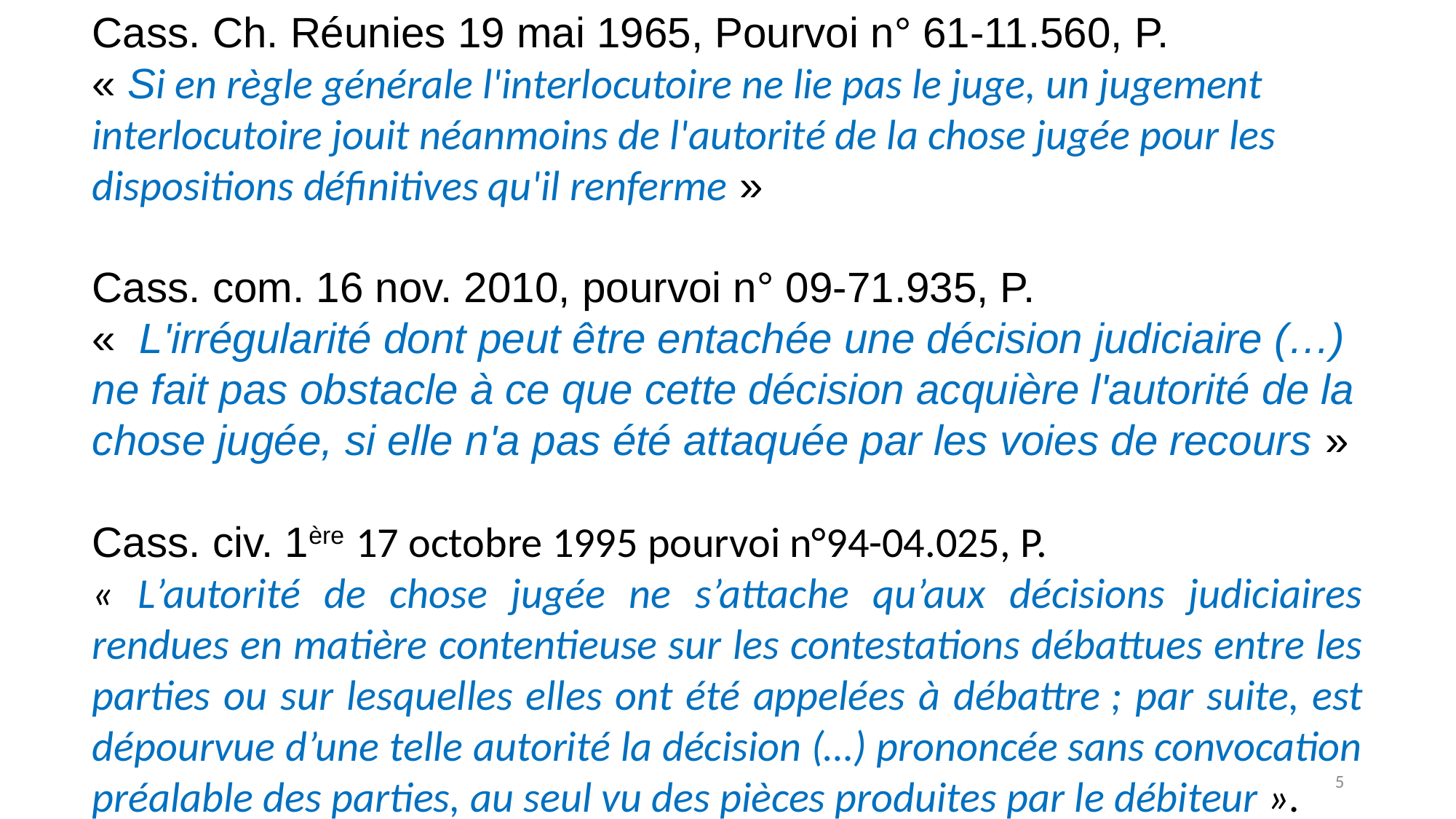

Cass. Ch. Réunies 19 mai 1965, Pourvoi n° 61-11.560, P.
« Si en règle générale l'interlocutoire ne lie pas le juge, un jugement interlocutoire jouit néanmoins de l'autorité de la chose jugée pour les dispositions définitives qu'il renferme »

Cass. com. 16 nov. 2010, pourvoi n° 09-71.935, P.
«  L'irrégularité dont peut être entachée une décision judiciaire (…) ne fait pas obstacle à ce que cette décision acquière l'autorité de la chose jugée, si elle n'a pas été attaquée par les voies de recours »

Cass. civ. 1ère 17 octobre 1995 pourvoi n°94-04.025, P.
« L’autorité de chose jugée ne s’attache qu’aux décisions judiciaires rendues en matière contentieuse sur les contestations débattues entre les parties ou sur lesquelles elles ont été appelées à débattre ; par suite, est dépourvue d’une telle autorité la décision (…) prononcée sans convocation préalable des parties, au seul vu des pièces produites par le débiteur ».

5